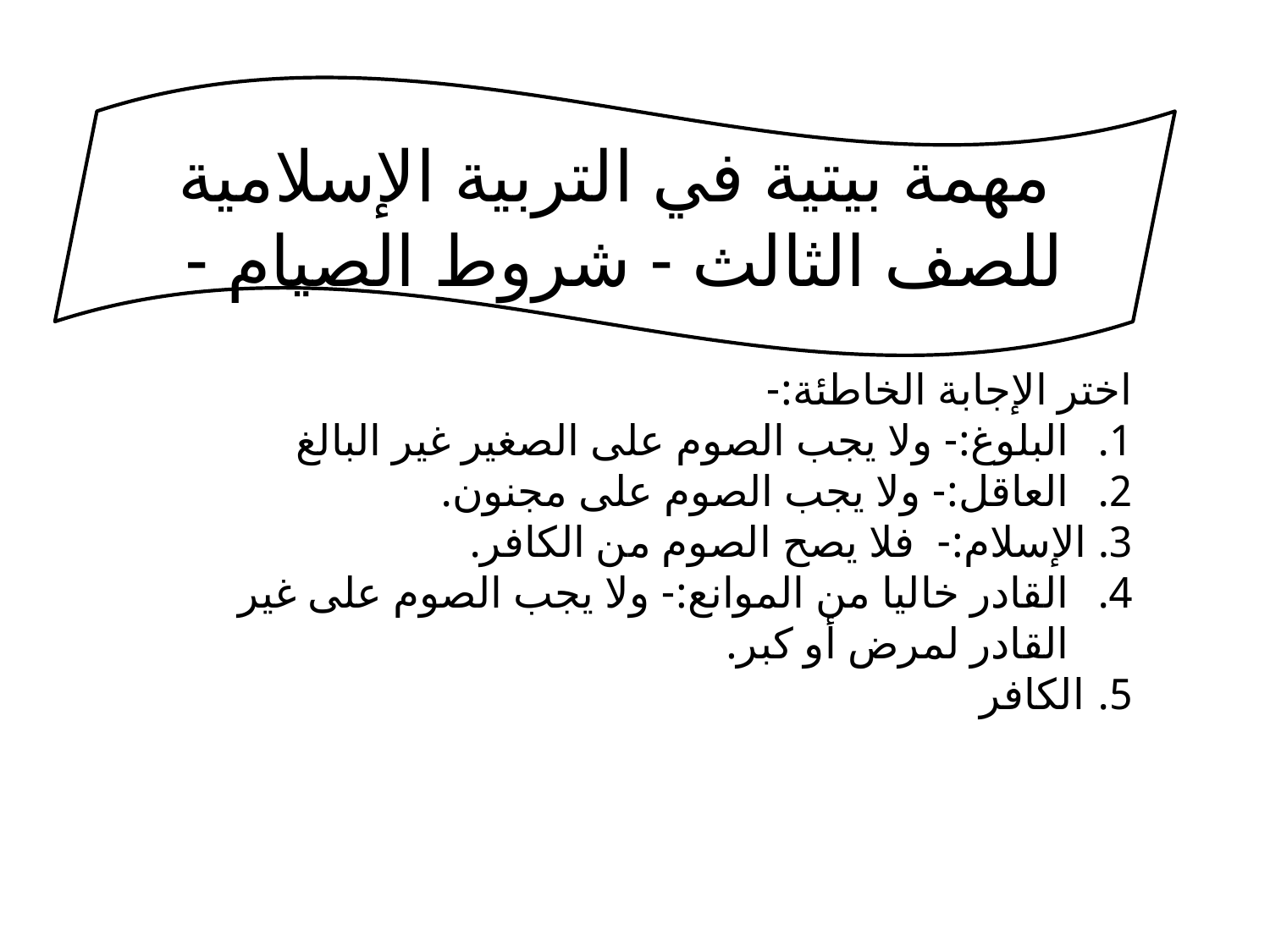

مهمة بيتية في التربية الإسلامية للصف الثالث - شروط الصيام -
اختر الإجابة الخاطئة:-
البلوغ:- ولا يجب الصوم على الصغير غير البالغ
العاقل:- ولا يجب الصوم على مجنون.
3. الإسلام:-  فلا يصح الصوم من الكافر.
القادر خاليا من الموانع:- ولا يجب الصوم على غير القادر لمرض أو كبر.
الكافر